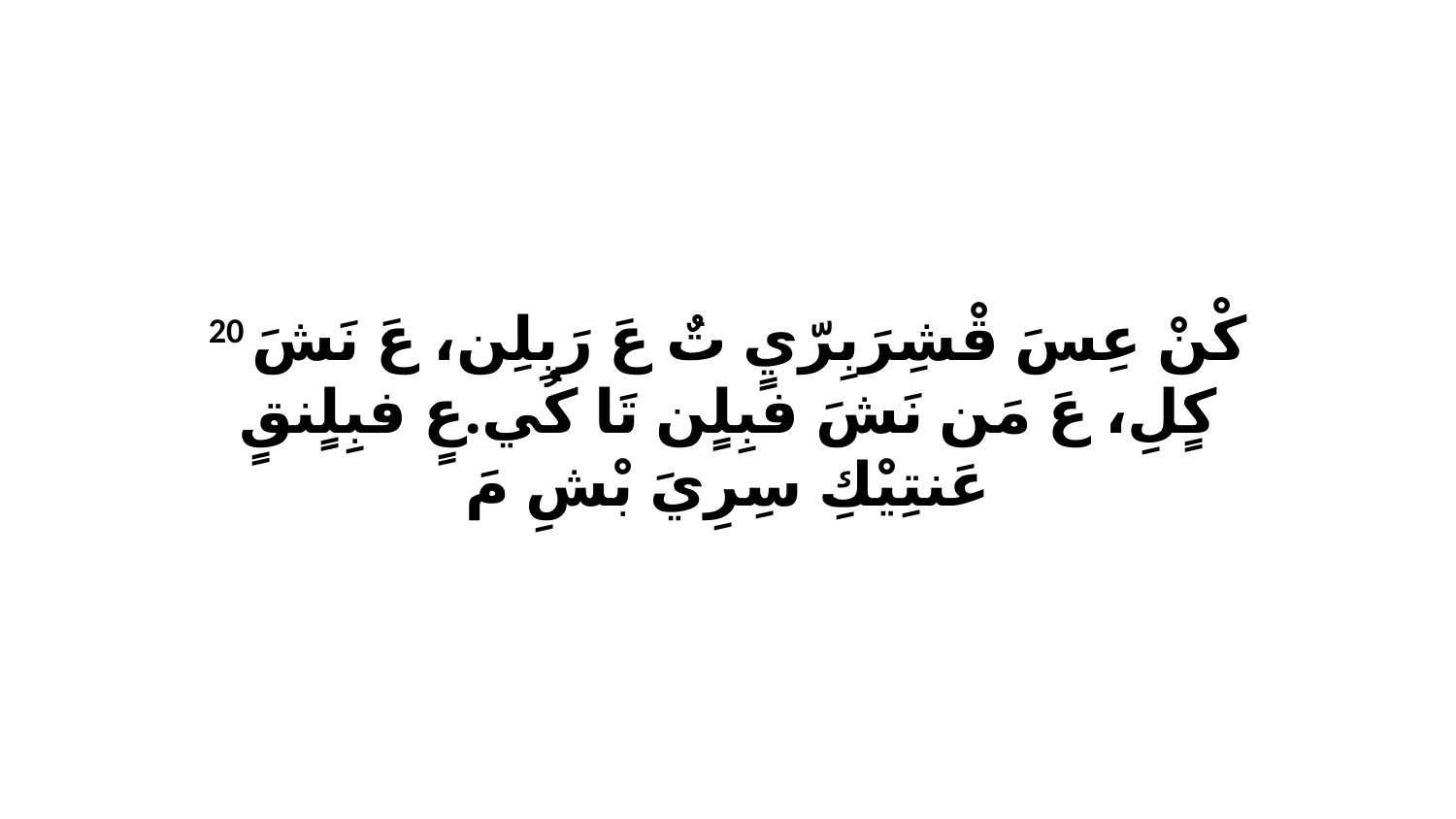

20 كْنْ عِسَ قْشِرَبِرّيٍ تٌ عَ رَبِلِن، عَ نَشَ كٍلِ، عَ مَن نَشَ فبِلٍن تَا كُي.عٍ فبِلٍنقٍ عَنتِيْكِ سِرِيَ بْشِ مَ